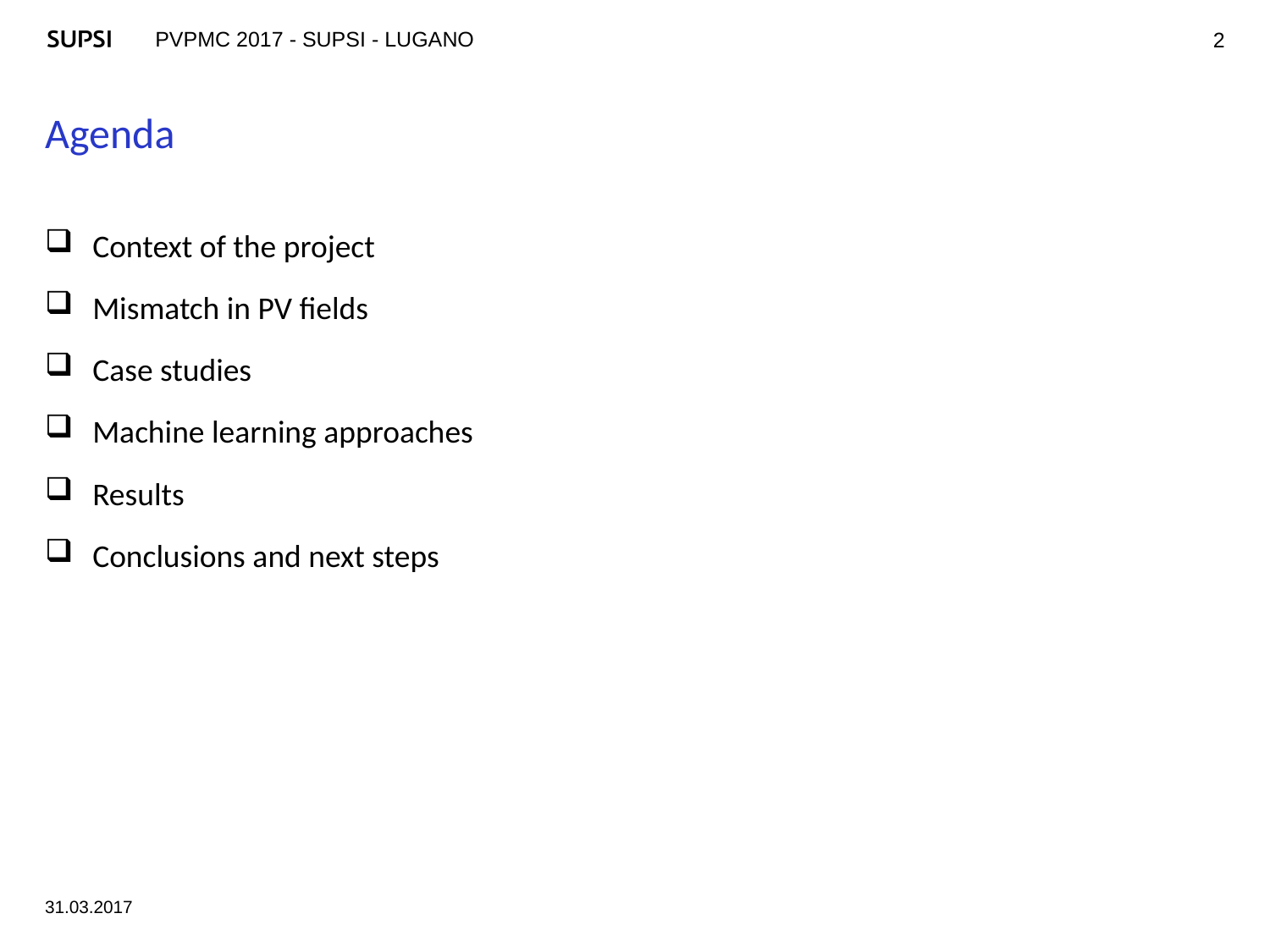

2
# Agenda
Context of the project
Mismatch in PV fields
Case studies
Machine learning approaches
Results
Conclusions and next steps
31.03.2017